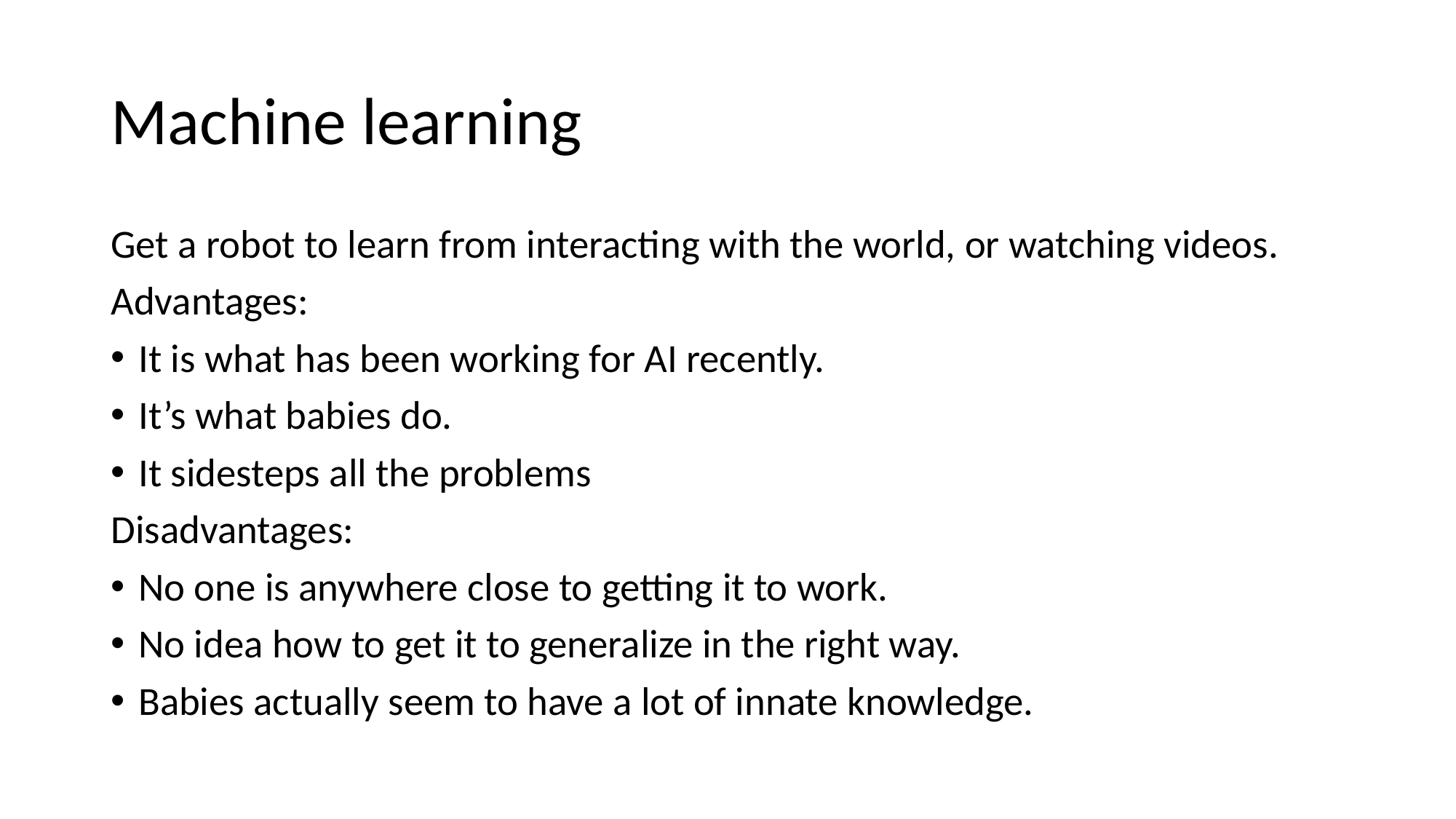

# Machine learning
Get a robot to learn from interacting with the world, or watching videos.
Advantages:
It is what has been working for AI recently.
It’s what babies do.
It sidesteps all the problems
Disadvantages:
No one is anywhere close to getting it to work.
No idea how to get it to generalize in the right way.
Babies actually seem to have a lot of innate knowledge.